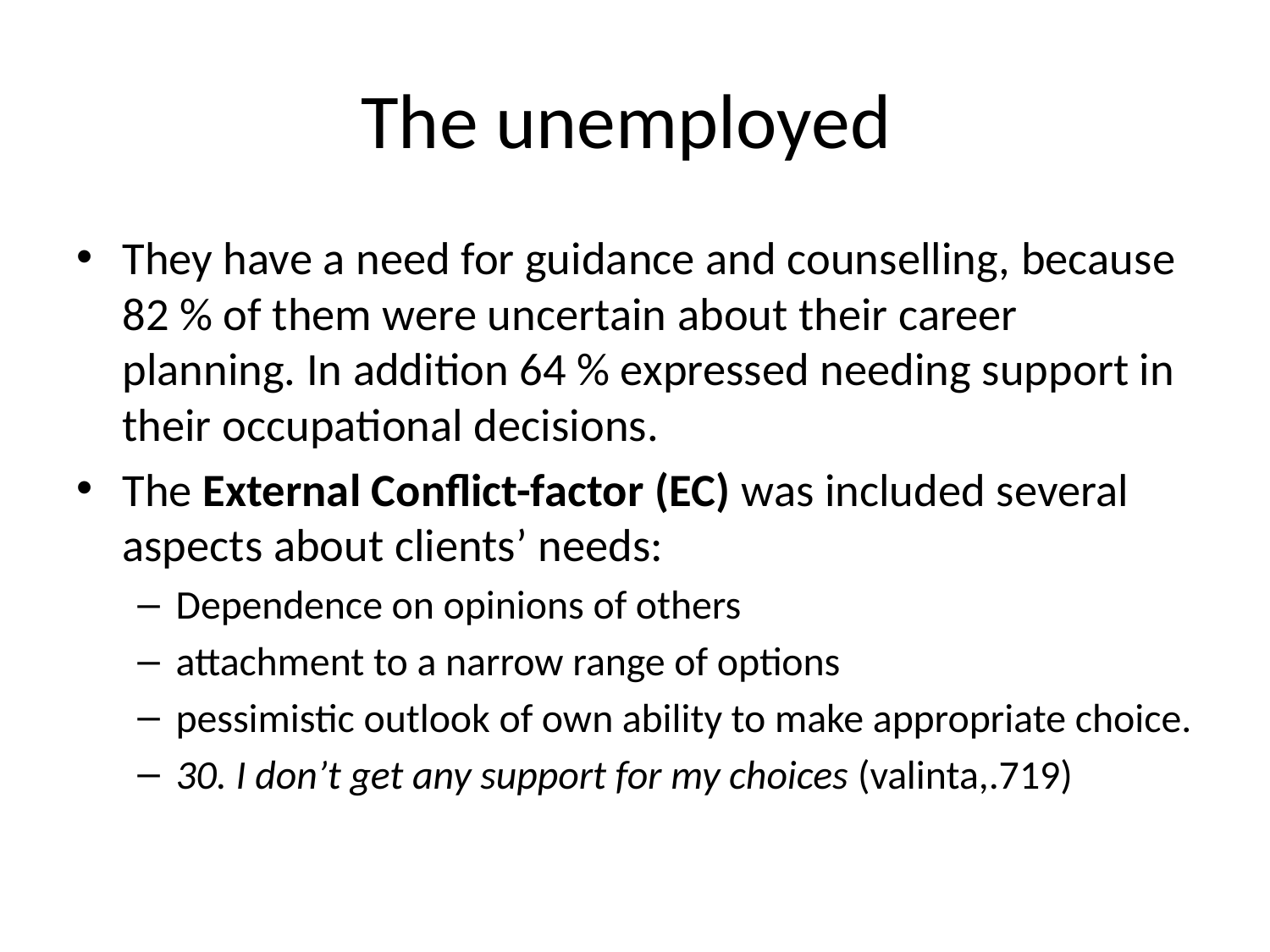

# The unemployed
They have a need for guidance and counselling, because 82 % of them were uncertain about their career planning. In addition 64 % expressed needing support in their occupational decisions.
The External Conflict-factor (EC) was included several aspects about clients’ needs:
Dependence on opinions of others
attachment to a narrow range of options
pessimistic outlook of own ability to make appropriate choice.
30. I don’t get any support for my choices (valinta,.719)